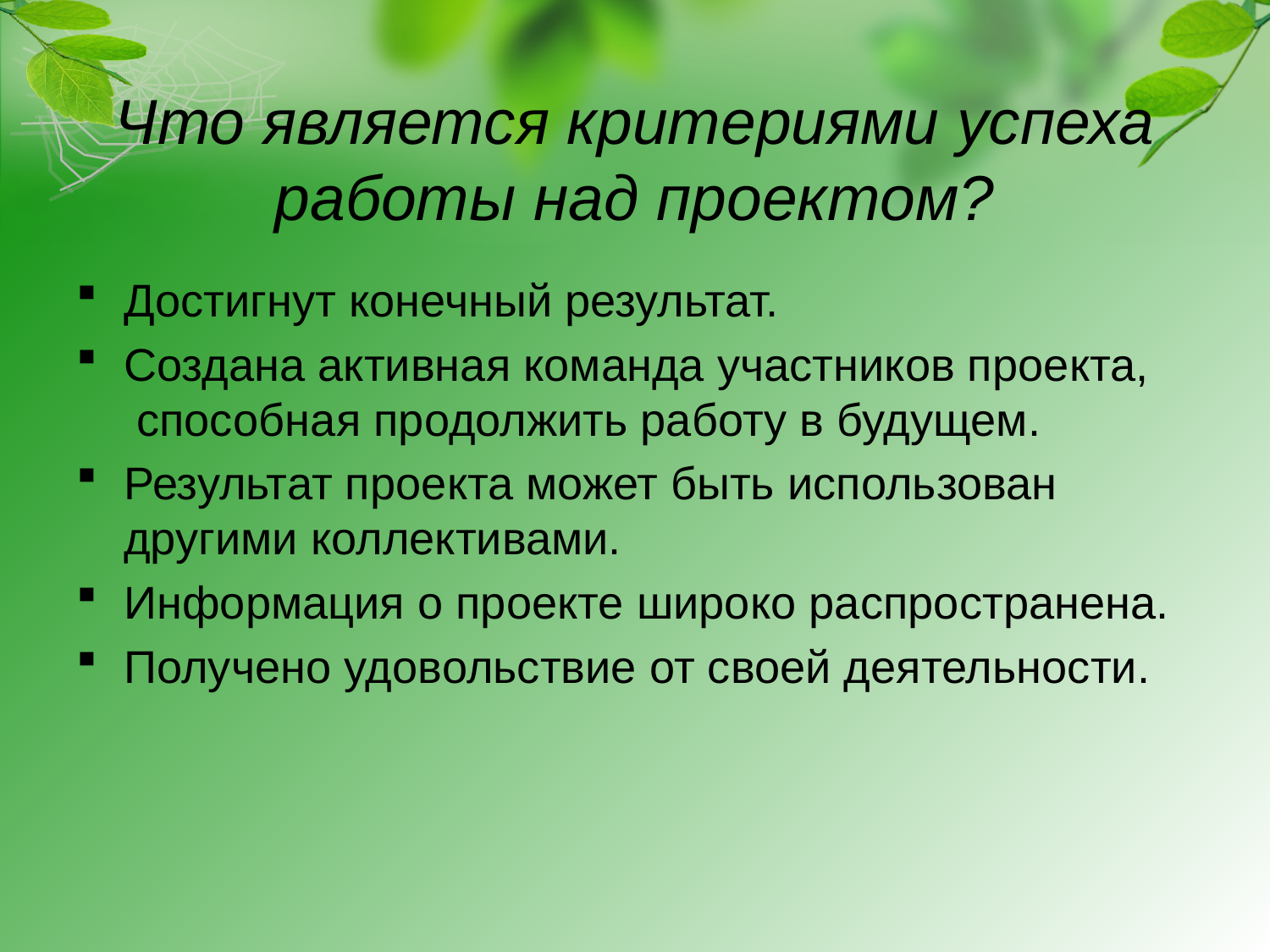

# Что является критериями успеха работы над проектом?
Достигнут конечный результат.
Создана активная команда участников проекта,     способная продолжить работу в будущем.
Результат проекта может быть использован другими коллективами.
Информация о проекте широко распространена.
Получено удовольствие от своей деятельности.